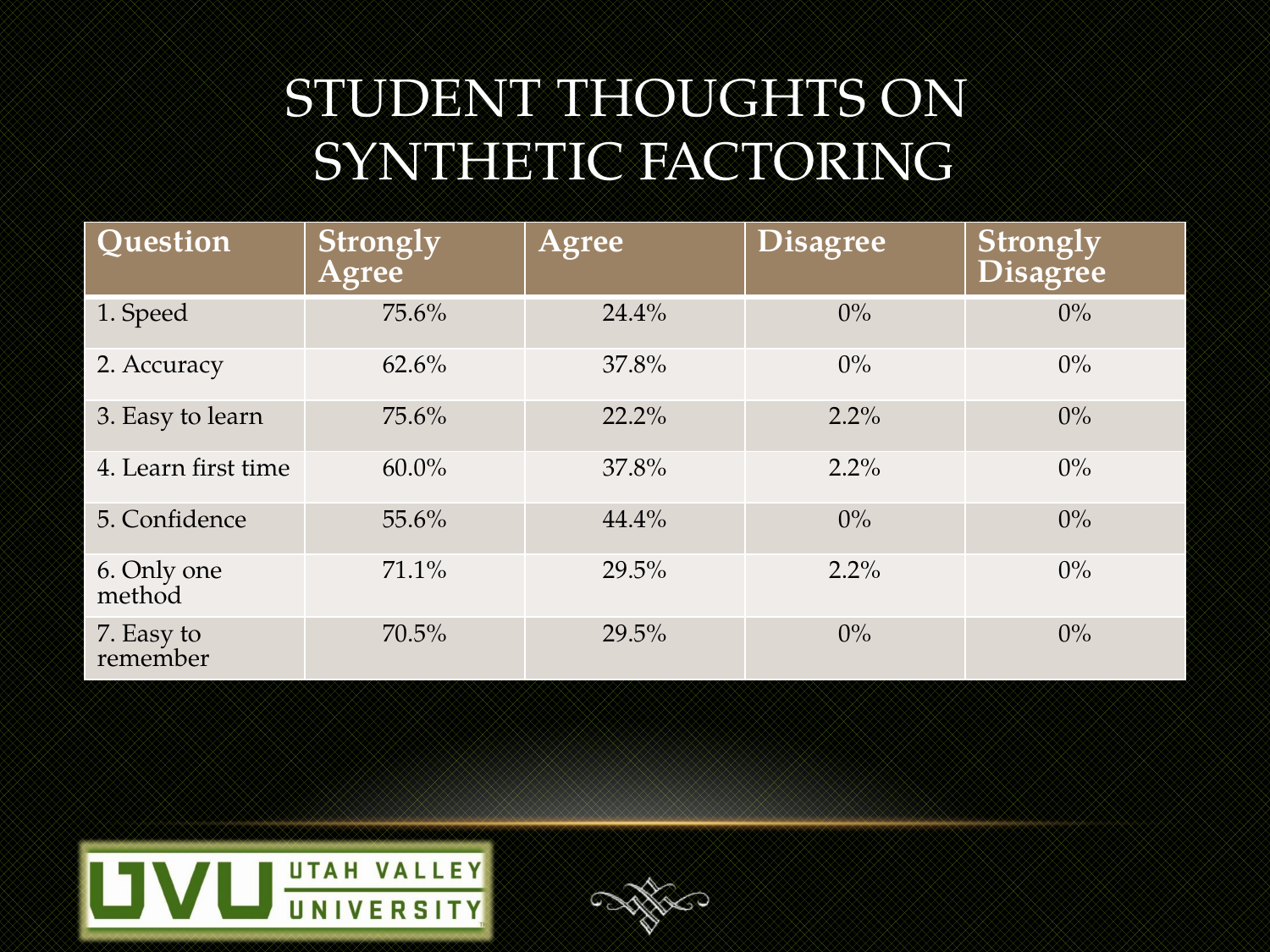

# student THOUGHTS ON SYNTHETIC FACTORING
| Question | Strongly Agree | Agree | Disagree | Strongly Disagree |
| --- | --- | --- | --- | --- |
| 1. Speed | 75.6% | 24.4% | 0% | 0% |
| 2. Accuracy | 62.6% | 37.8% | 0% | 0% |
| 3. Easy to learn | 75.6% | 22.2% | 2.2% | 0% |
| 4. Learn first time | 60.0% | 37.8% | 2.2% | 0% |
| 5. Confidence | 55.6% | 44.4% | 0% | 0% |
| 6. Only one method | 71.1% | 29.5% | 2.2% | 0% |
| 7. Easy to remember | 70.5% | 29.5% | 0% | 0% |